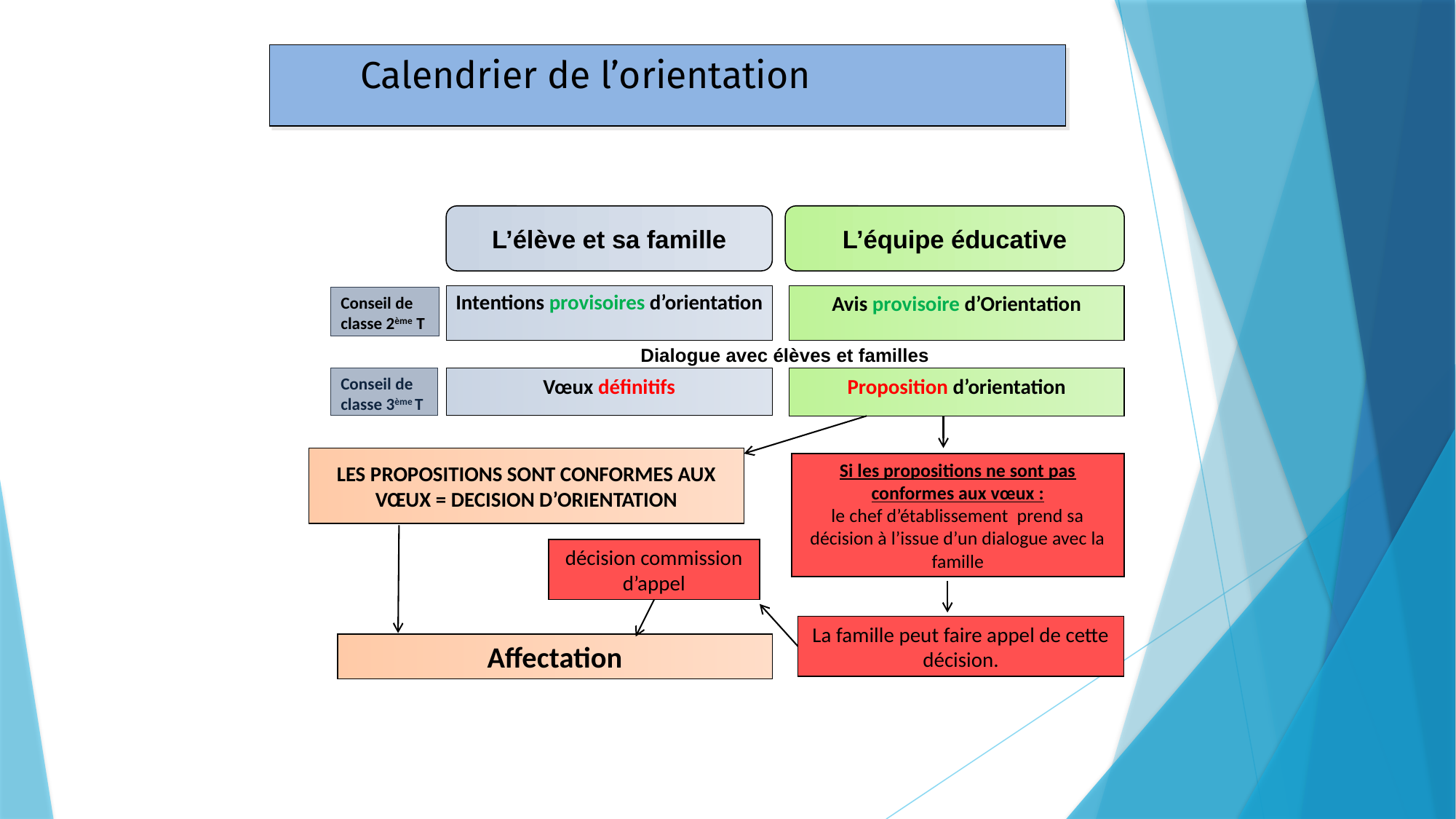

Calendrier de l’orientation
L’élève et sa famille
L’équipe éducative
Intentions provisoires d’orientation
Avis provisoire d’Orientation
Conseil de classe 2ème T
Dialogue avec élèves et familles
Conseil de classe 3ème T
Vœux définitifs
Proposition d’orientation

LES PROPOSITIONS SONT CONFORMES AUX VŒUX = DECISION D’ORIENTATION

Si les propositions ne sont pas conformes aux vœux :
le chef d’établissement  prend sa décision à l’issue d’un dialogue avec la famille
décision commission d’appel
La famille peut faire appel de cette décision.

Affectation